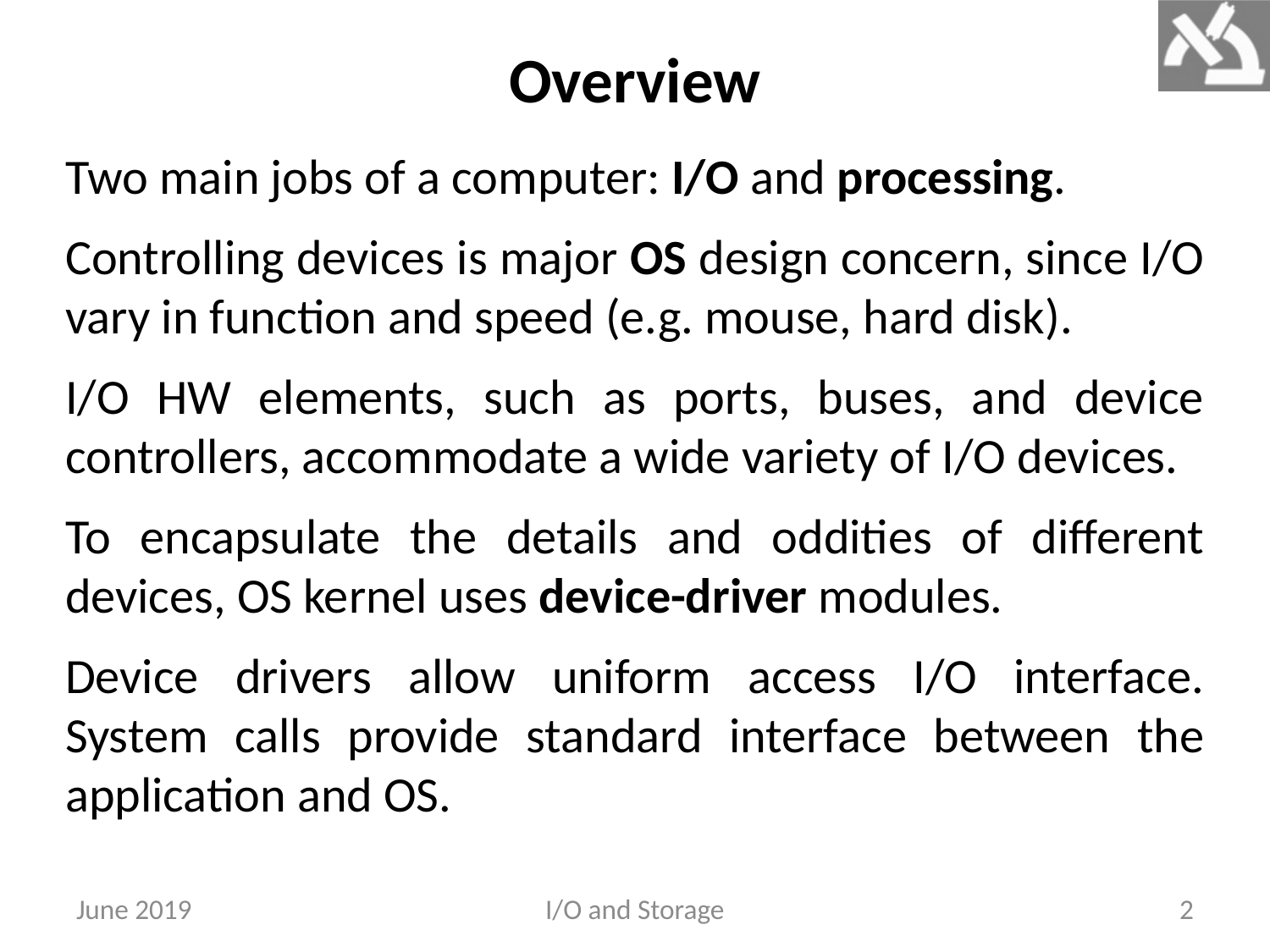

# Overview
Two main jobs of a computer: I/O and processing.
Controlling devices is major OS design concern, since I/O vary in function and speed (e.g. mouse, hard disk).
I/O HW elements, such as ports, buses, and device controllers, accommodate a wide variety of I/O devices.
To encapsulate the details and oddities of different devices, OS kernel uses device-driver modules.
Device drivers allow uniform access I/O interface. System calls provide standard interface between the application and OS.
June 2019
I/O and Storage
2